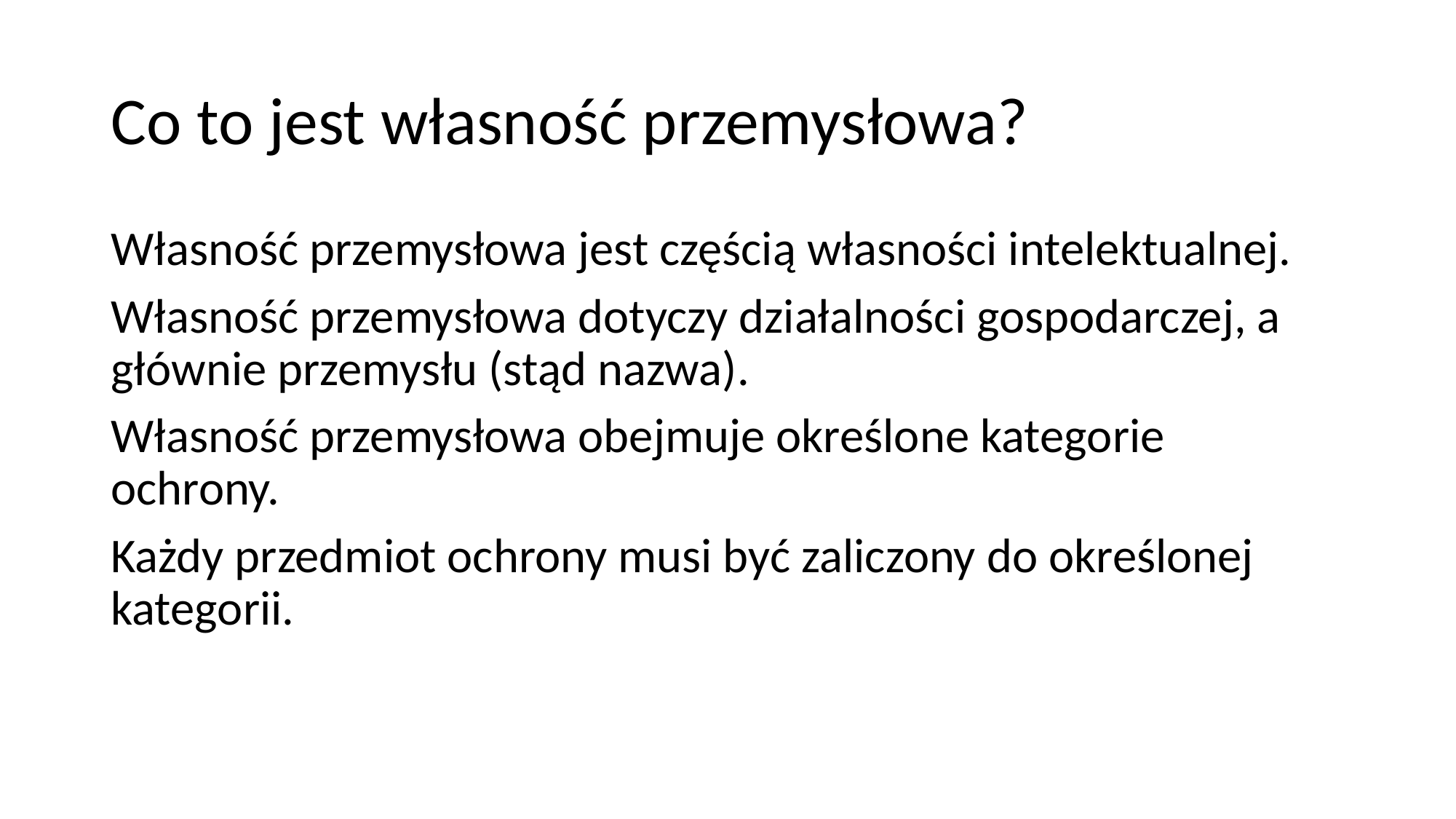

# Co to jest własność przemysłowa?
Własność przemysłowa jest częścią własności intelektualnej.
Własność przemysłowa dotyczy działalności gospodarczej, a głównie przemysłu (stąd nazwa).
Własność przemysłowa obejmuje określone kategorie ochrony.
Każdy przedmiot ochrony musi być zaliczony do określonej kategorii.